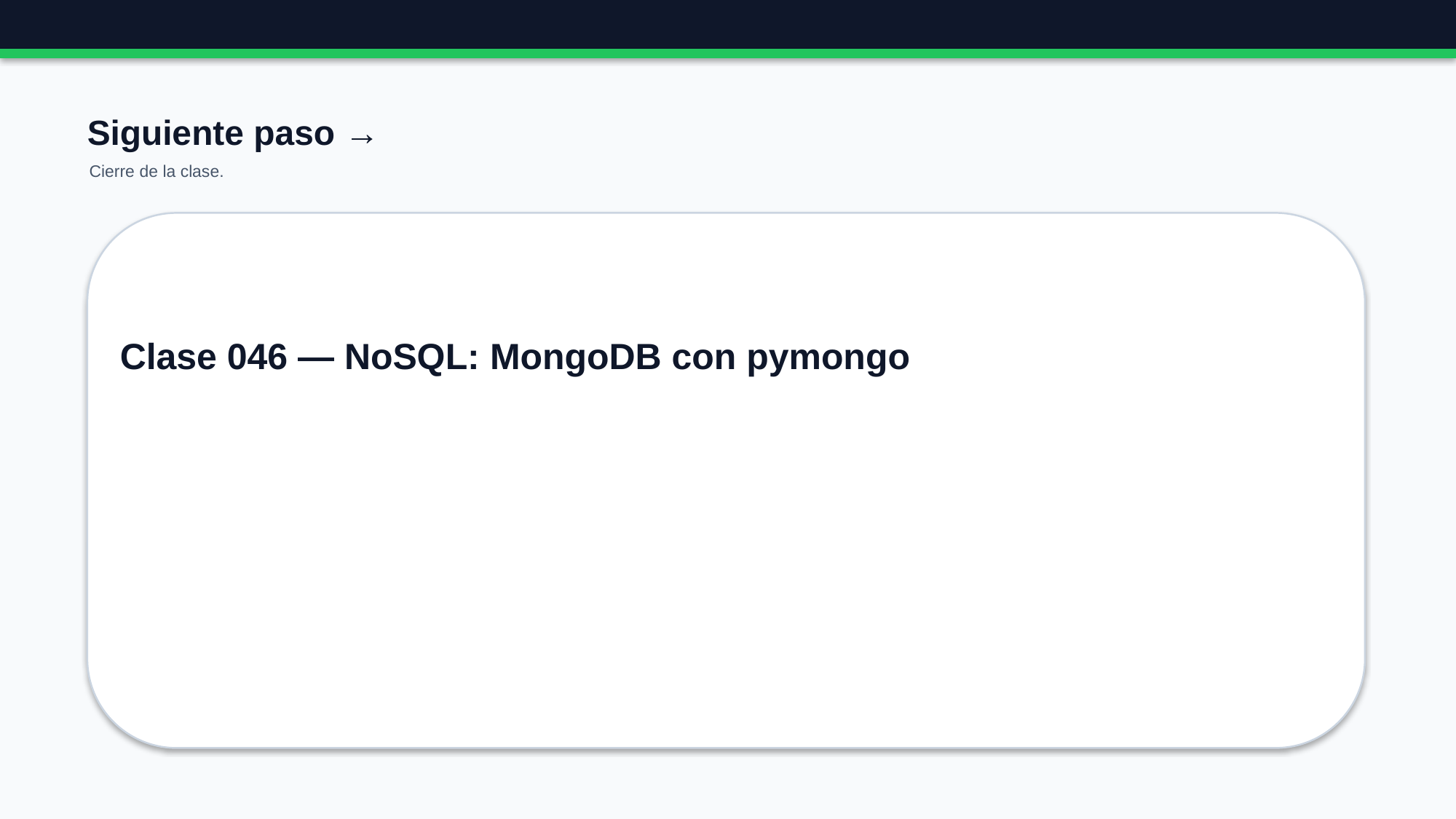

Siguiente paso →
Cierre de la clase.

Clase 046 — NoSQL: MongoDB con pymongo